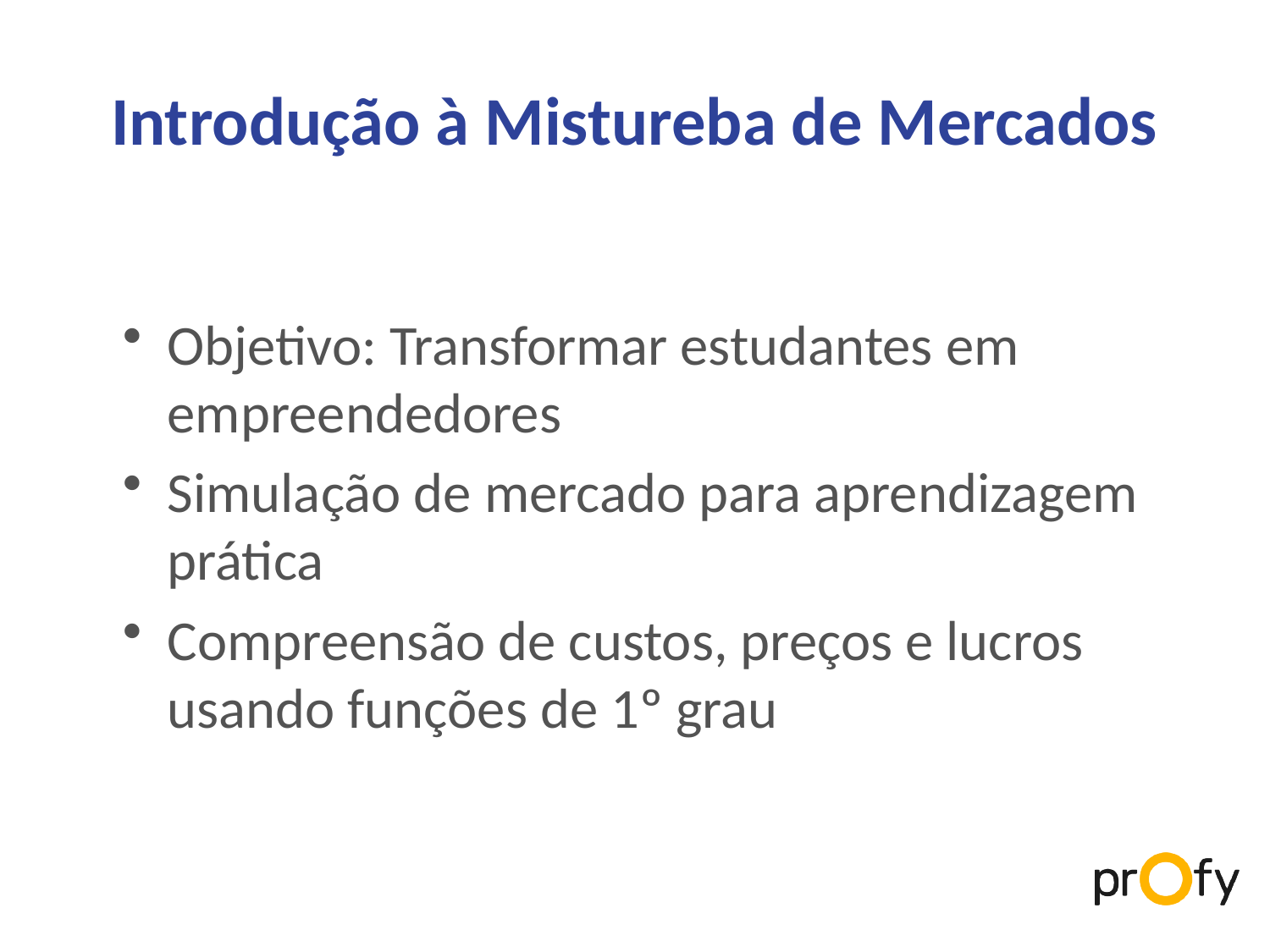

# Introdução à Mistureba de Mercados

Objetivo: Transformar estudantes em empreendedores
Simulação de mercado para aprendizagem prática
Compreensão de custos, preços e lucros usando funções de 1º grau